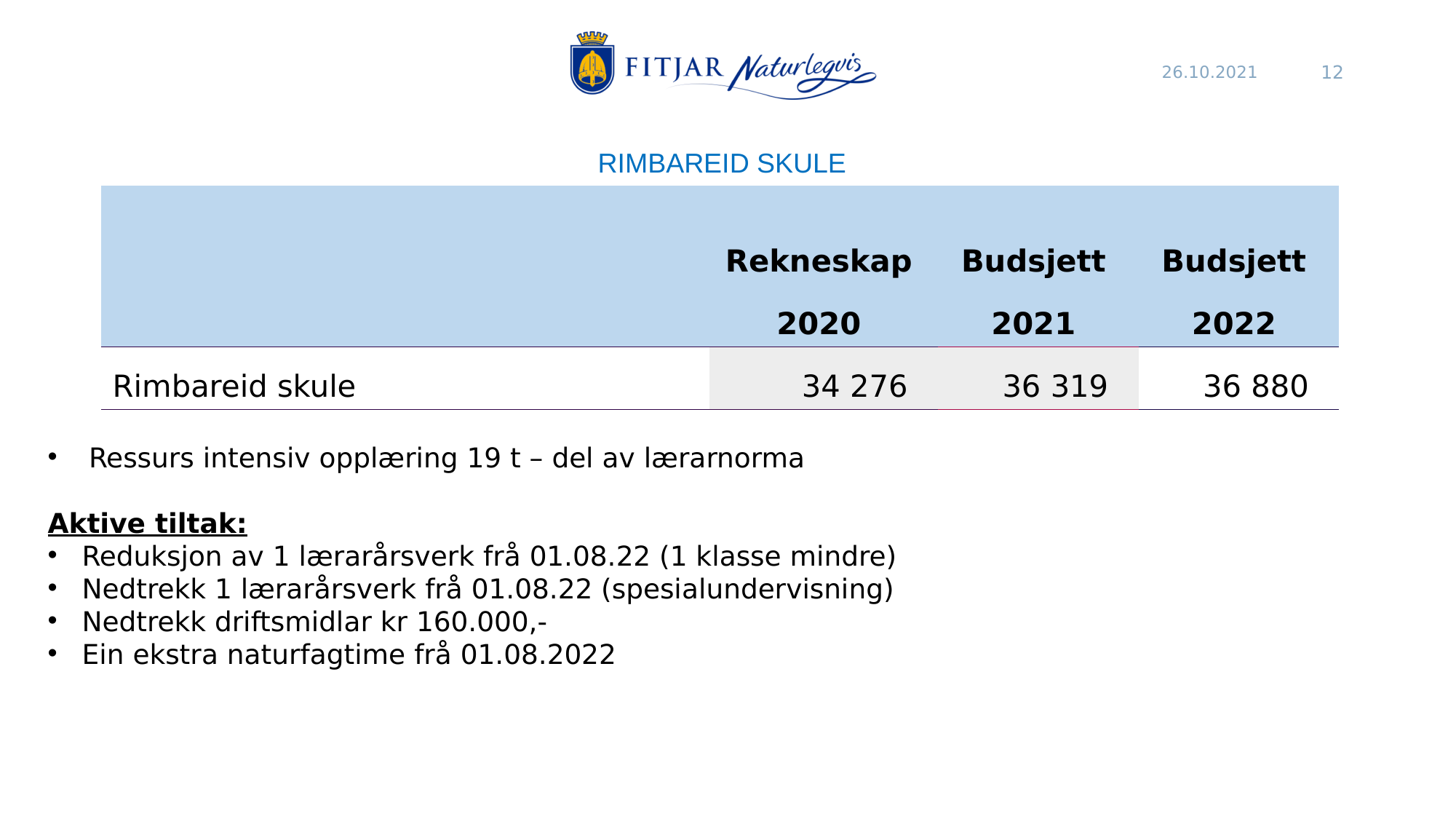

26.10.2021
12
RIMBAREID SKULE

Ressurs intensiv opplæring 19 t – del av lærarnorma

Aktive tiltak:
Reduksjon av 1 lærarårsverk frå 01.08.22 (1 klasse mindre)
Nedtrekk 1 lærarårsverk frå 01.08.22 (spesialundervisning)
Nedtrekk driftsmidlar kr 160.000,-
Ein ekstra naturfagtime frå 01.08.2022

|  | Rekneskap | Budsjett | Budsjett |
| --- | --- | --- | --- |
|  | 2020 | 2021 | 2022 |
| Rimbareid skule | 34 276 | 36 319 | 36 880 |